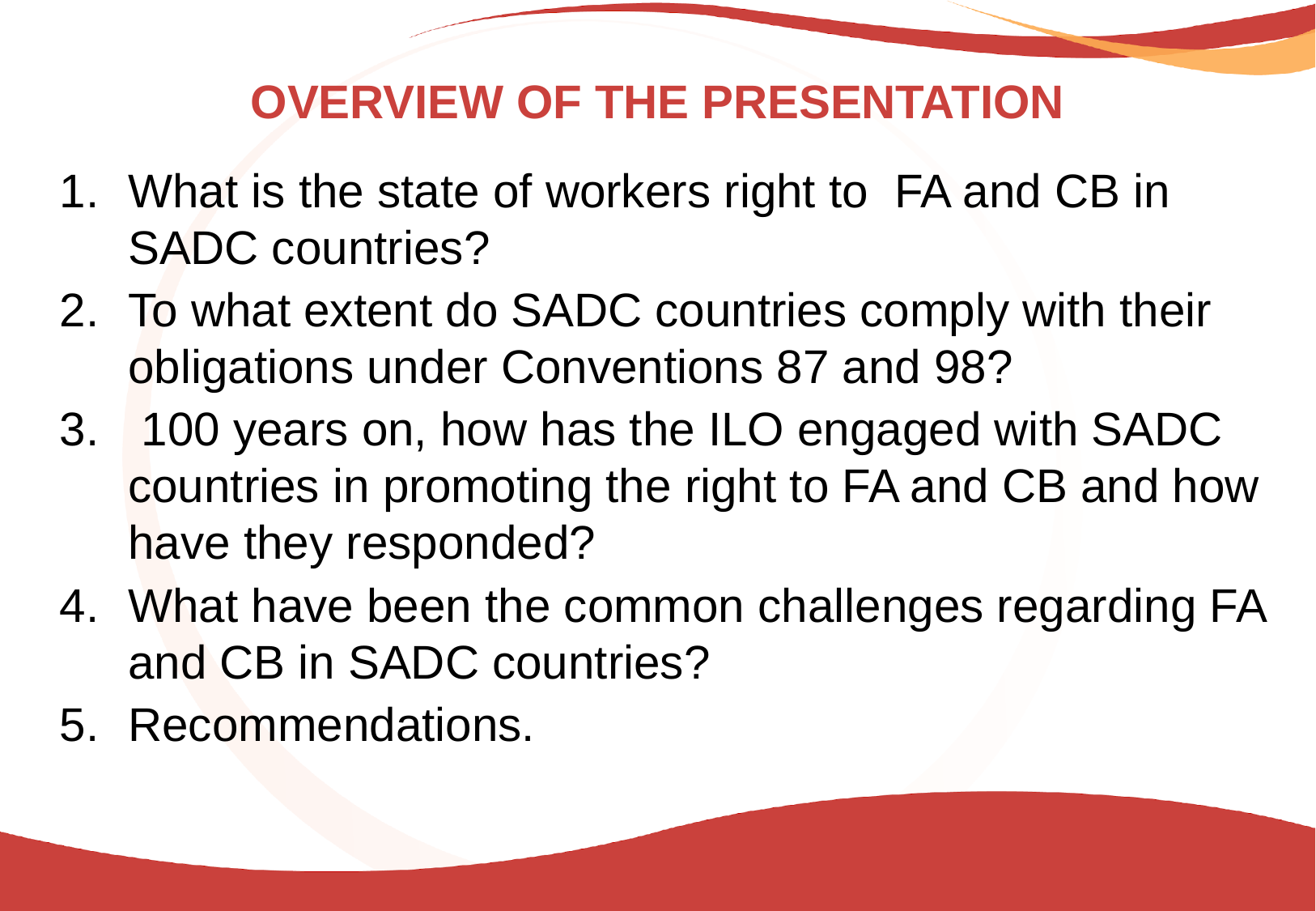

# OVERVIEW OF THE PRESENTATION
What is the state of workers right to  FA and CB in SADC countries?
To what extent do SADC countries comply with their obligations under Conventions 87 and 98?
 100 years on, how has the ILO engaged with SADC countries in promoting the right to FA and CB and how have they responded?
What have been the common challenges regarding FA and CB in SADC countries?
Recommendations.